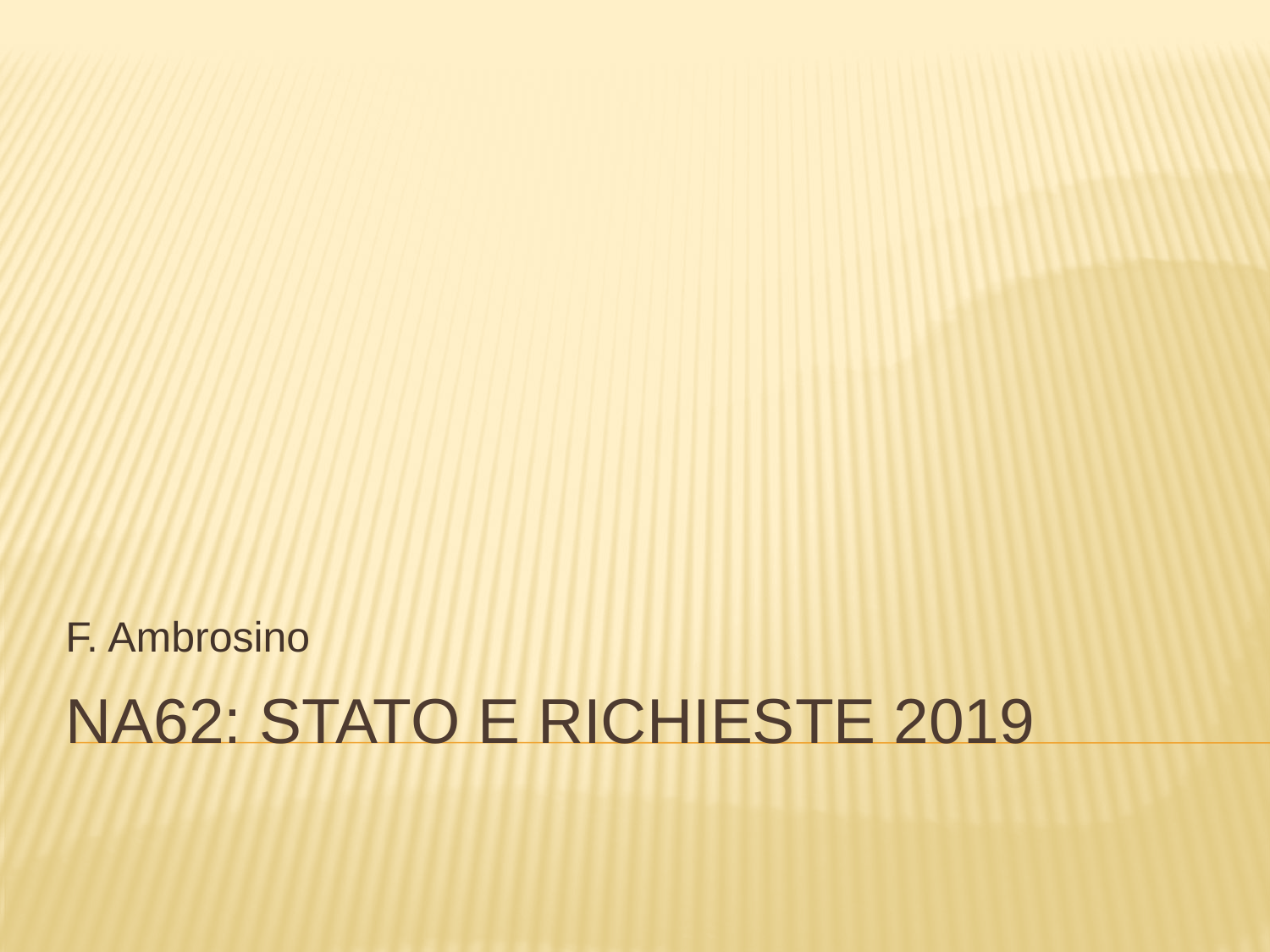

F. Ambrosino
# NA62: stato e richieste 2019